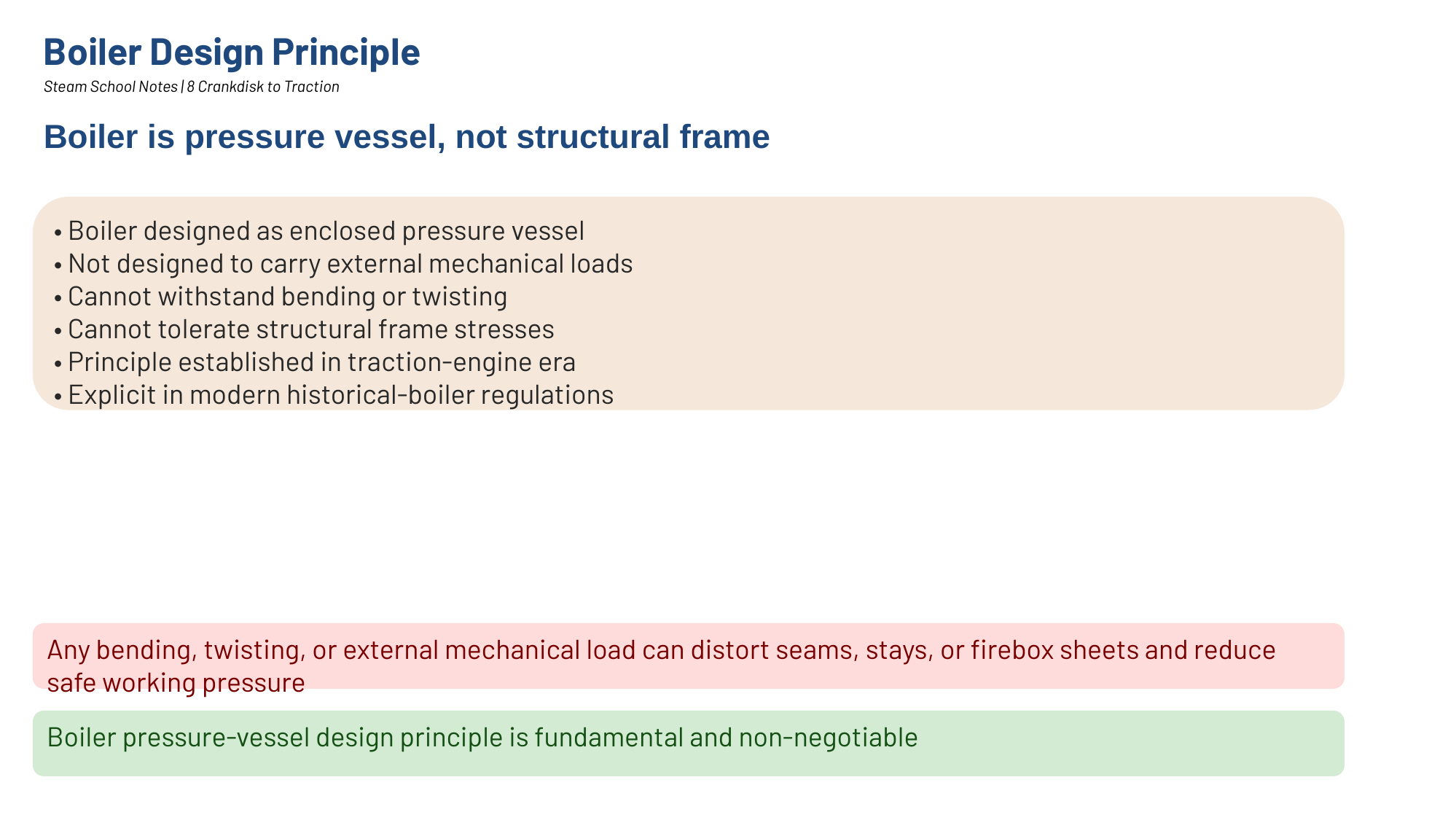

Boiler Design Principle
Steam School Notes | 8 Crankdisk to Traction
Boiler is pressure vessel, not structural frame
• Boiler designed as enclosed pressure vessel
• Not designed to carry external mechanical loads
• Cannot withstand bending or twisting
• Cannot tolerate structural frame stresses
• Principle established in traction-engine era
• Explicit in modern historical-boiler regulations

Any bending, twisting, or external mechanical load can distort seams, stays, or firebox sheets and reduce safe working pressure
Boiler pressure-vessel design principle is fundamental and non-negotiable